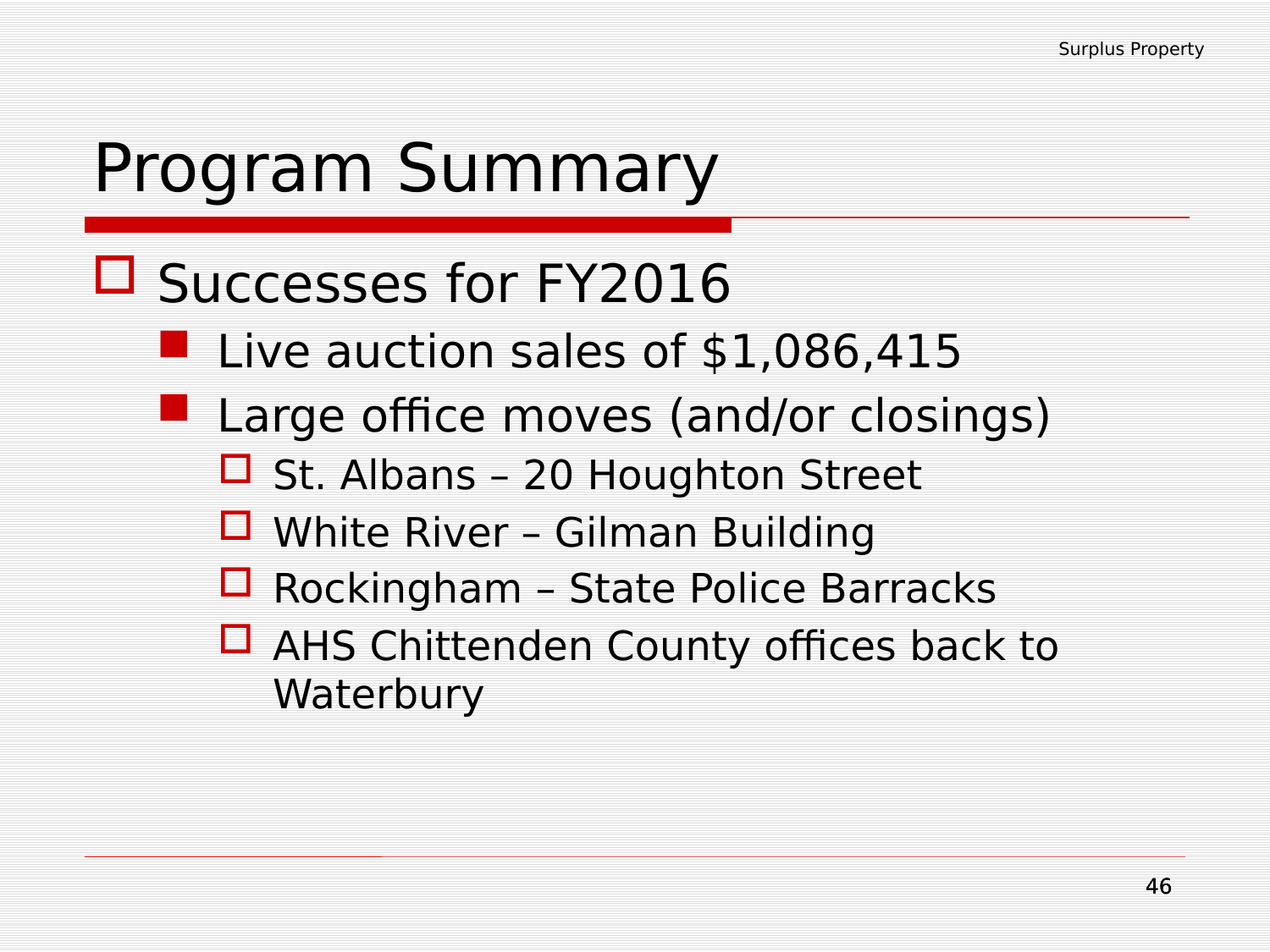

Surplus Property
# Program Summary
Successes for FY2016
Live auction sales of $1,086,415
Large office moves (and/or closings)
St. Albans – 20 Houghton Street
White River – Gilman Building
Rockingham – State Police Barracks
AHS Chittenden County offices back to Waterbury

46
46